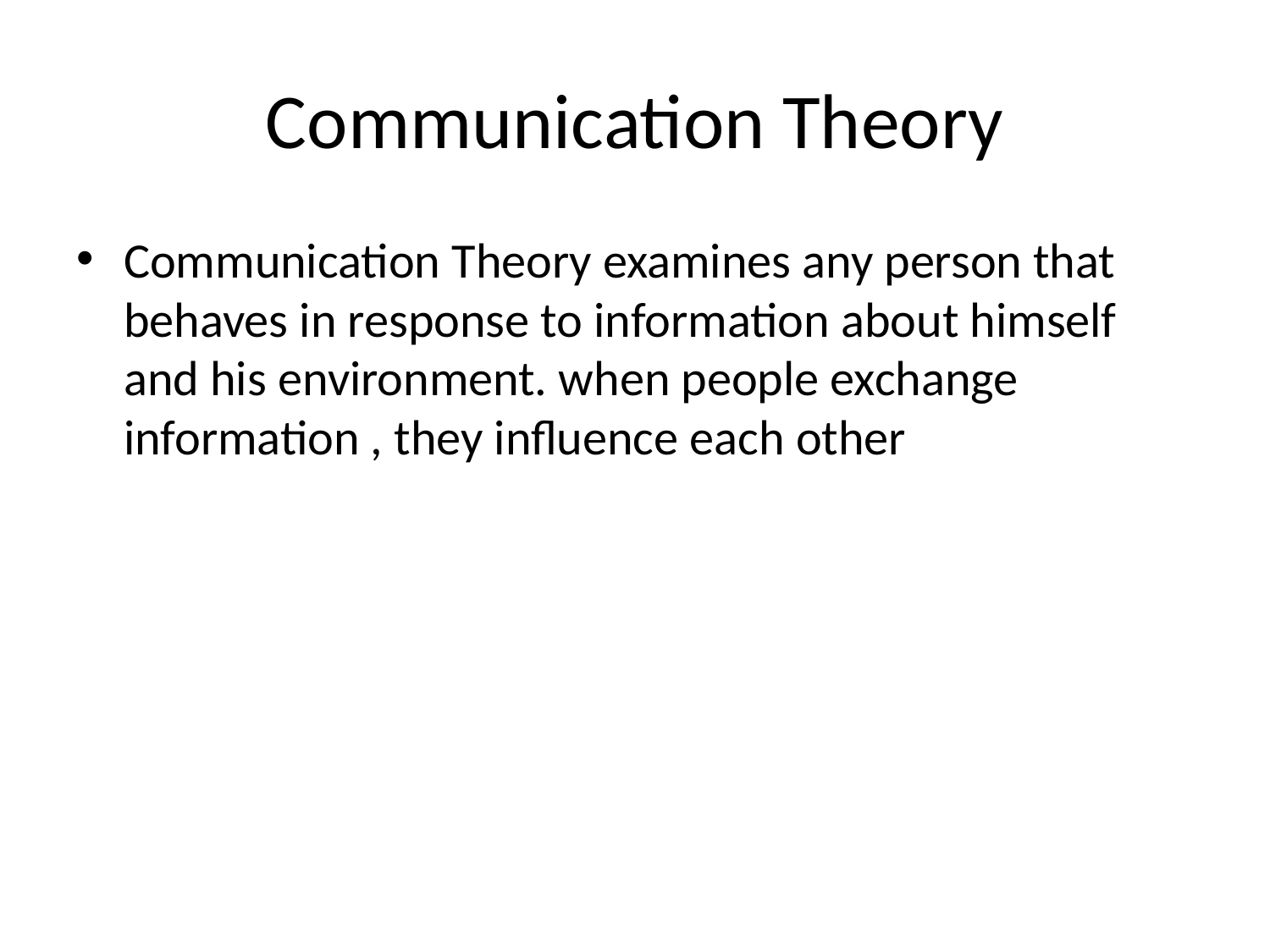

# Communication Theory
Communication Theory examines any person that behaves in response to information about himself and his environment. when people exchange information , they influence each other